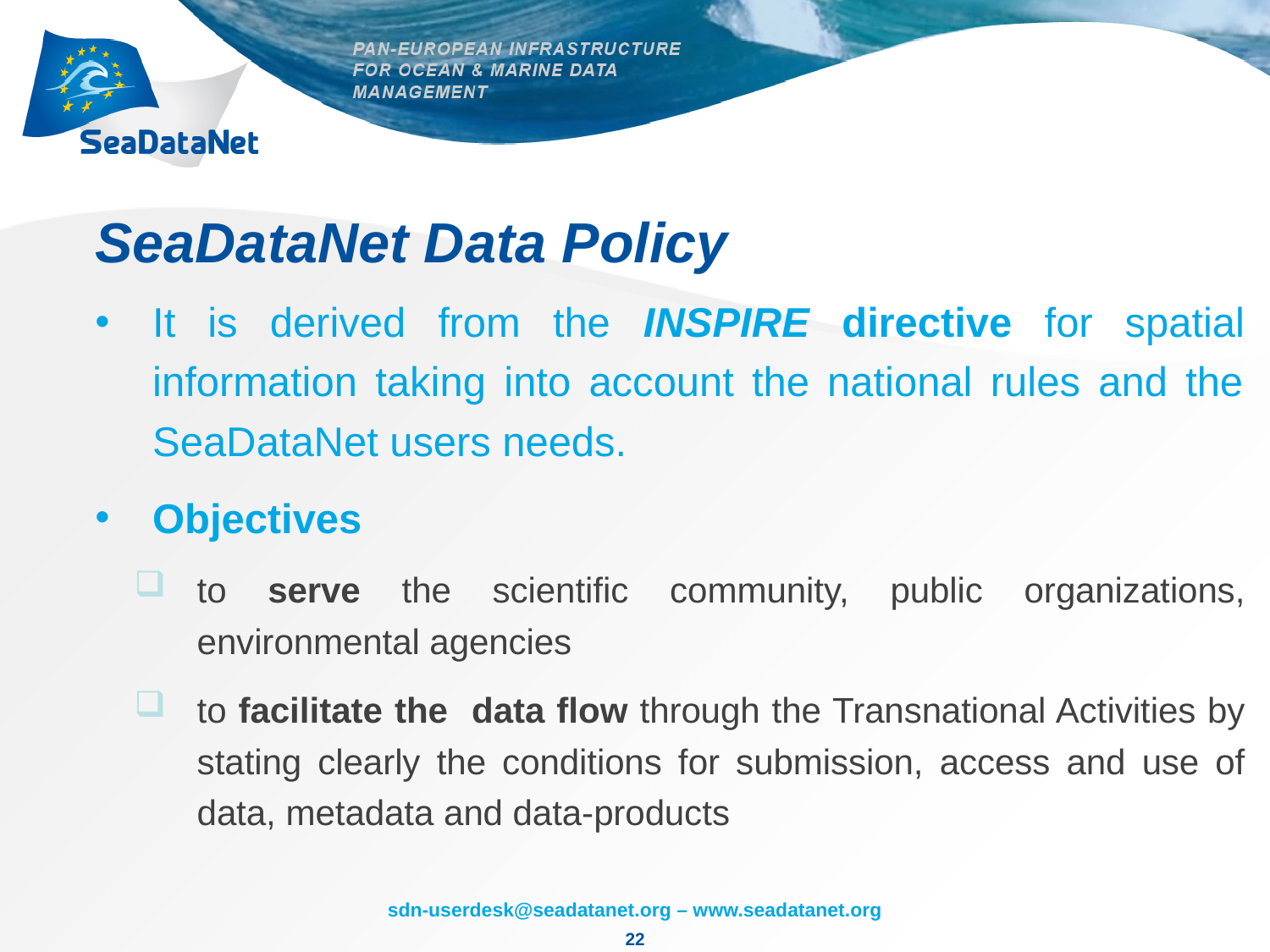

# SeaDataNet Data Policy
It is derived from the INSPIRE directive for spatial information taking into account the national rules and the SeaDataNet users needs.
Objectives
to serve the scientific community, public organizations, environmental agencies
to facilitate the  data flow through the Transnational Activities by stating clearly the conditions for submission, access and use of data, metadata and data-products

22